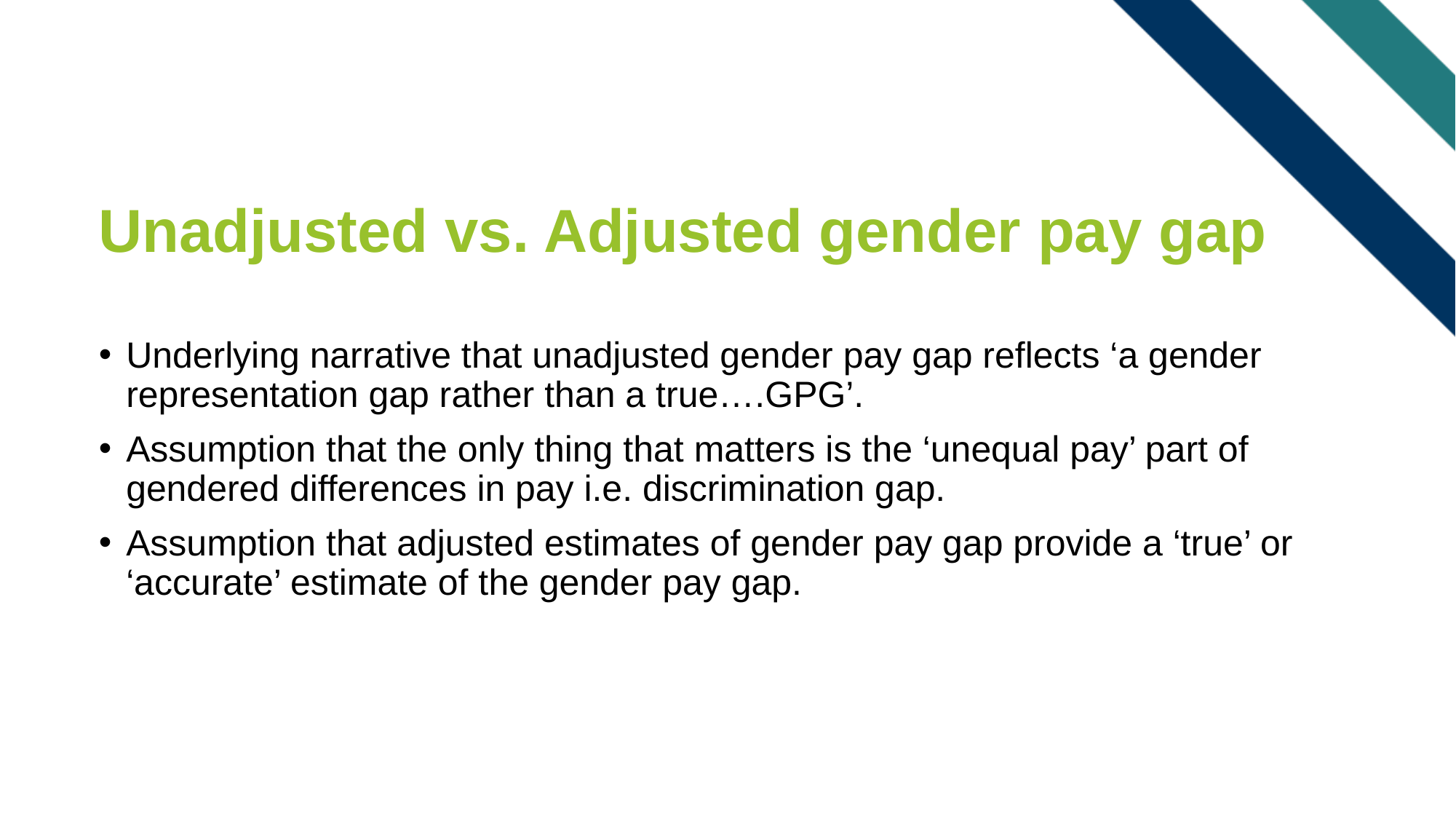

# Unadjusted vs. Adjusted gender pay gap
Underlying narrative that unadjusted gender pay gap reflects ‘a gender representation gap rather than a true….GPG’.
Assumption that the only thing that matters is the ‘unequal pay’ part of gendered differences in pay i.e. discrimination gap.
Assumption that adjusted estimates of gender pay gap provide a ‘true’ or ‘accurate’ estimate of the gender pay gap.